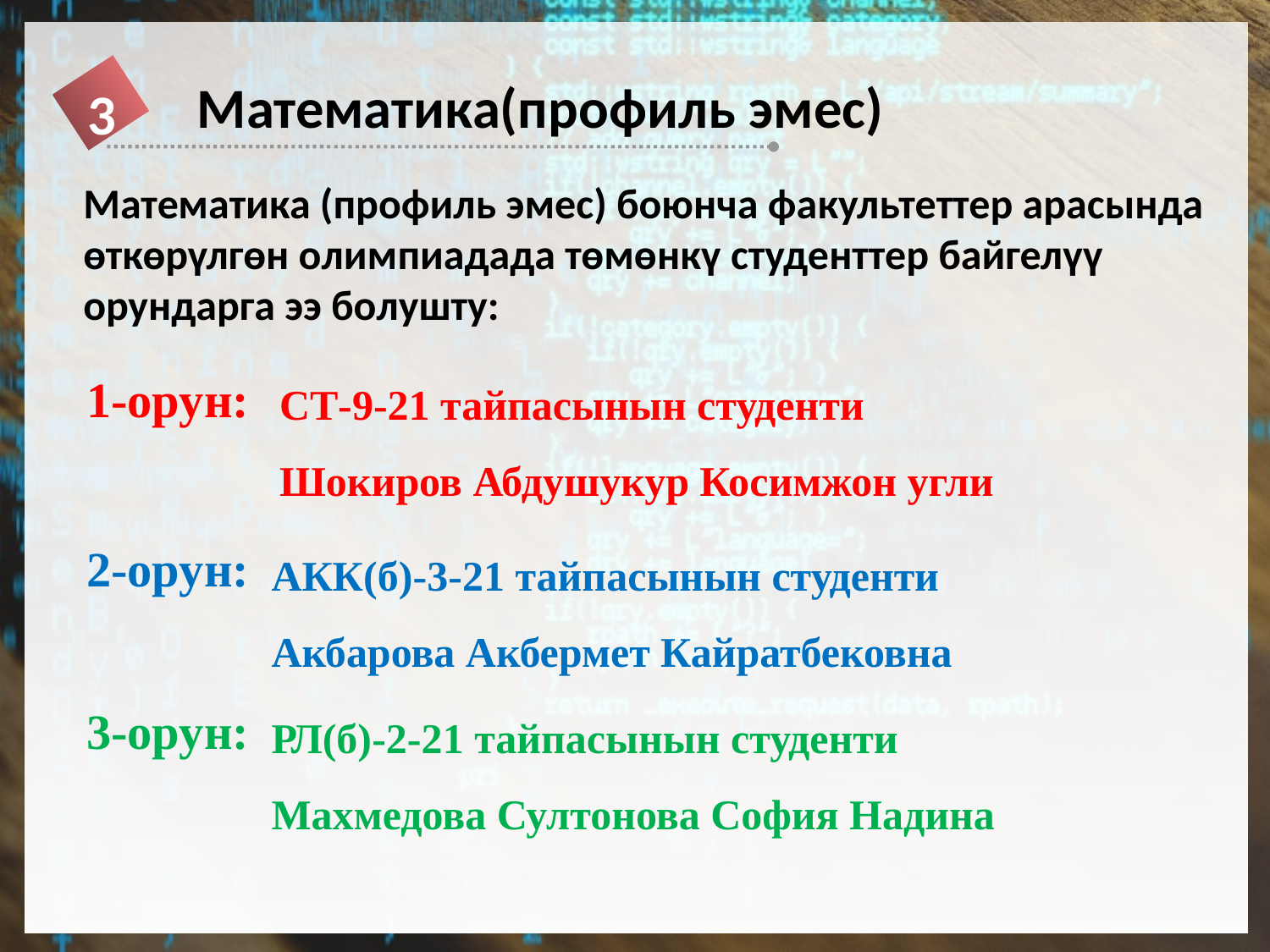

Математика(профиль эмес)

3

Математика (профиль эмес) боюнча факультеттер арасында
өткөрүлгөн олимпиадада төмөнкү студенттер байгелүү
орундарга ээ болушту:
1-орун:
СТ-9-21 тайпасынын студенти
Шокиров Абдушукур Косимжон угли
2-орун:
АКК(б)-3-21 тайпасынын студенти
Акбарова Акбермет Кайратбековна
3-орун:
РЛ(б)-2-21 тайпасынын студенти
Махмедова Султонова София Надина